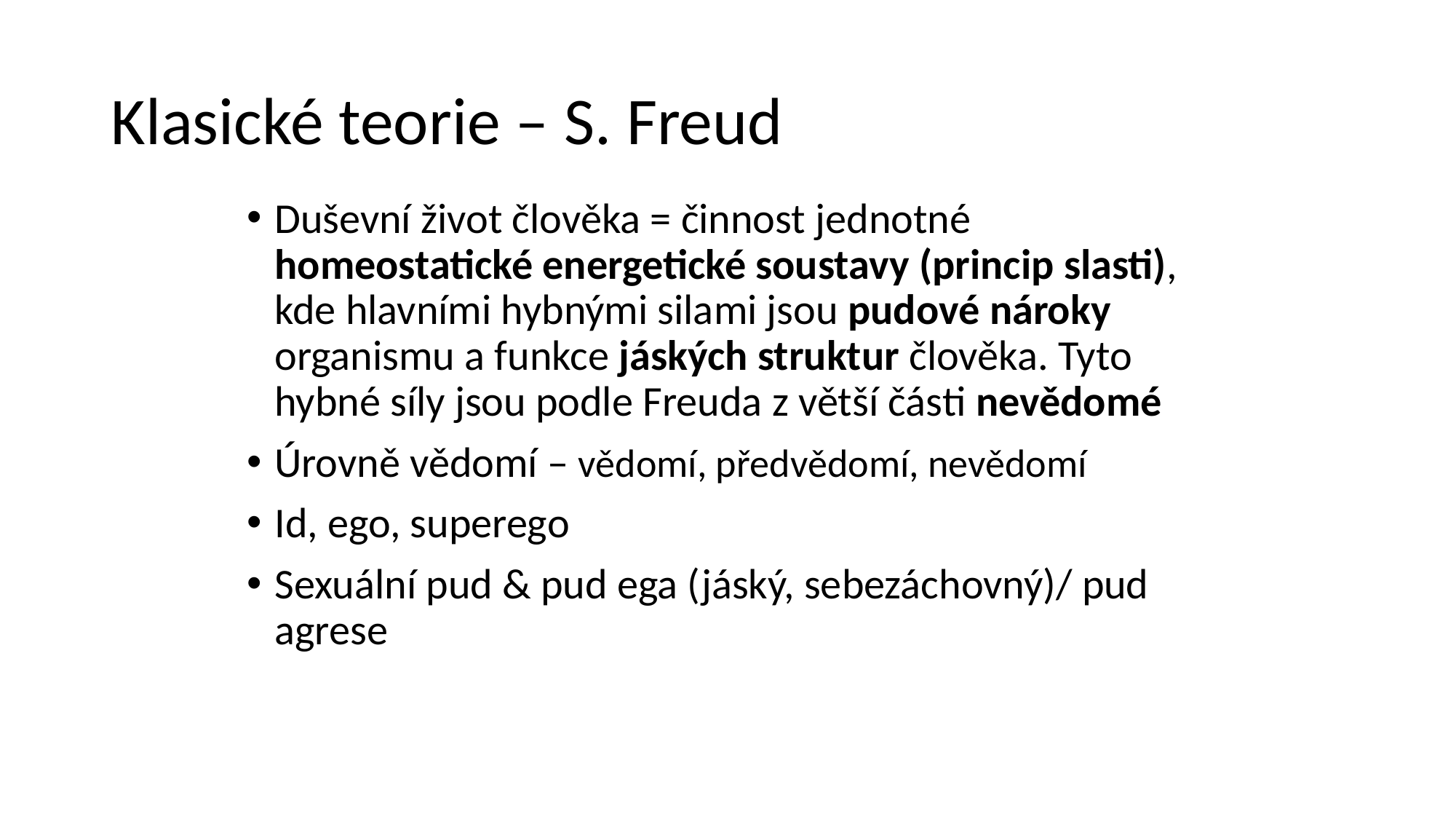

# Klasické teorie – S. Freud
Duševní život člověka = činnost jednotné homeostatické energetické soustavy (princip slasti), kde hlavními hybnými silami jsou pudové nároky organismu a funkce jáských struktur člověka. Tyto hybné síly jsou podle Freuda z větší části nevědomé
Úrovně vědomí – vědomí, předvědomí, nevědomí
Id, ego, superego
Sexuální pud & pud ega (jáský, sebezáchovný)/ pud agrese